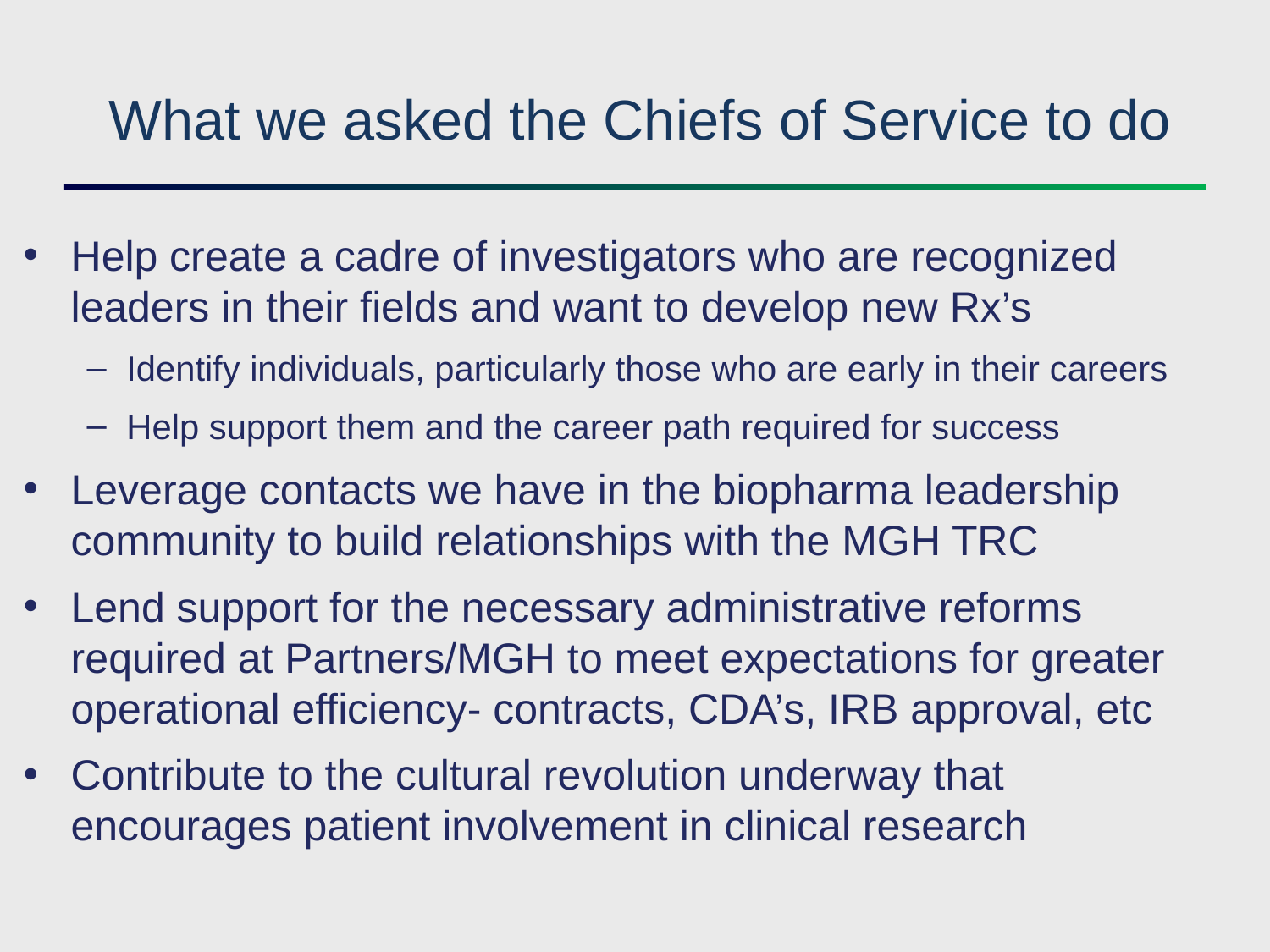

# What we asked the Chiefs of Service to do
Help create a cadre of investigators who are recognized leaders in their fields and want to develop new Rx’s
Identify individuals, particularly those who are early in their careers
Help support them and the career path required for success
Leverage contacts we have in the biopharma leadership community to build relationships with the MGH TRC
Lend support for the necessary administrative reforms required at Partners/MGH to meet expectations for greater operational efficiency- contracts, CDA’s, IRB approval, etc
Contribute to the cultural revolution underway that encourages patient involvement in clinical research